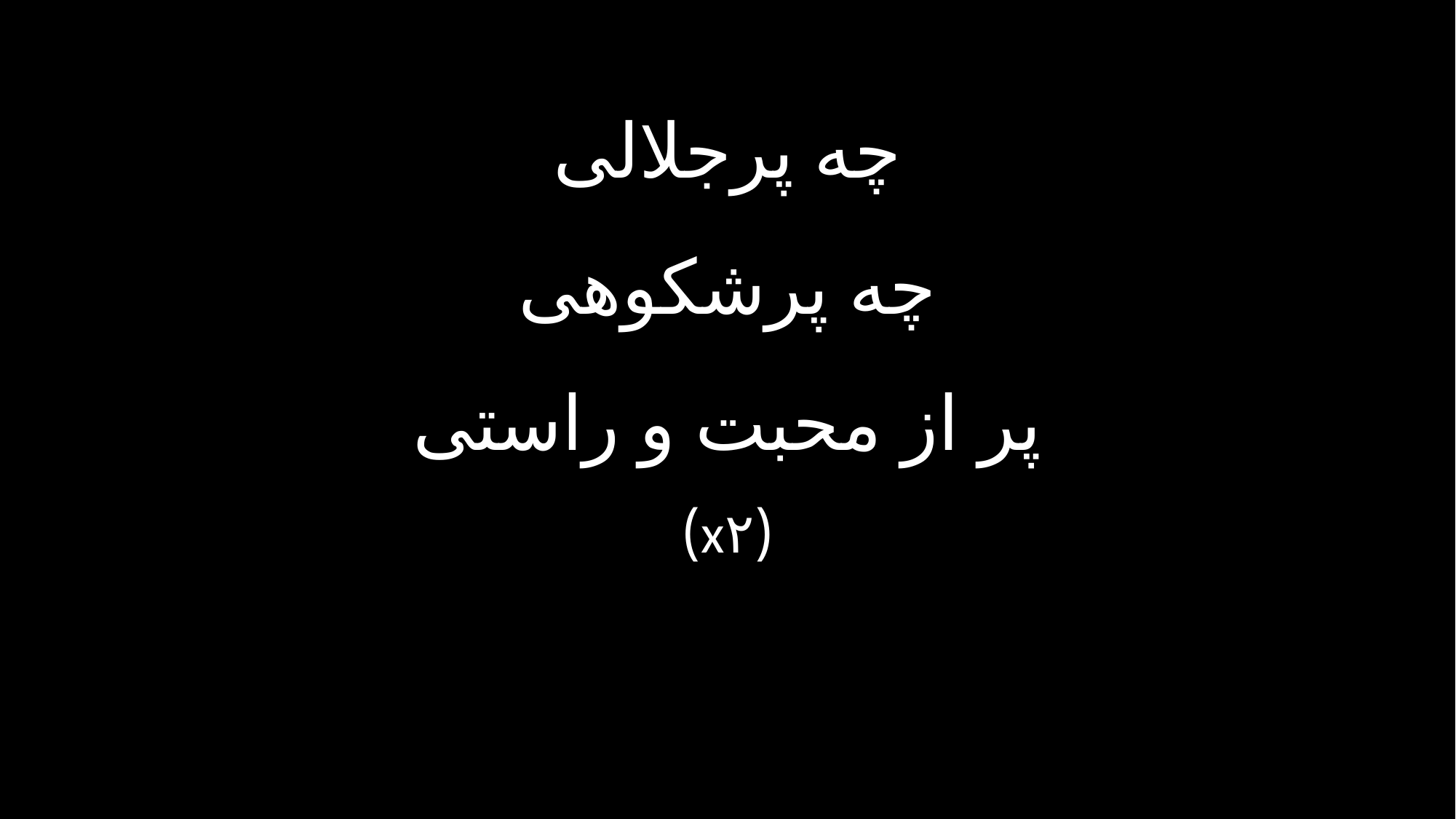

چه پرجلالی
چه پرشکوهی
پر از محبت و راستی
(x۲)